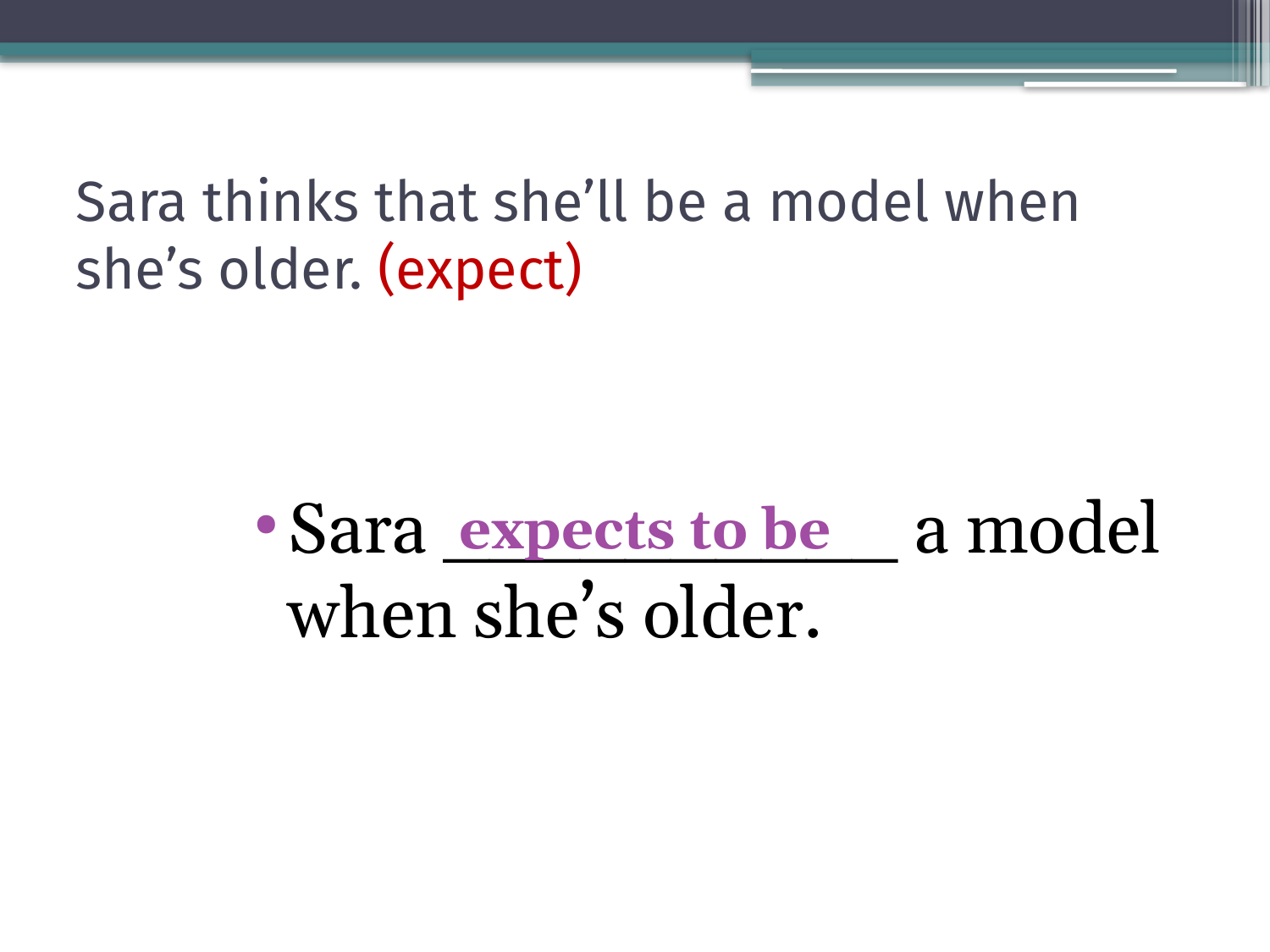

# Sara thinks that she’ll be a model when she’s older. (expect)
Sara __________ a model when she’s older.
expects to be